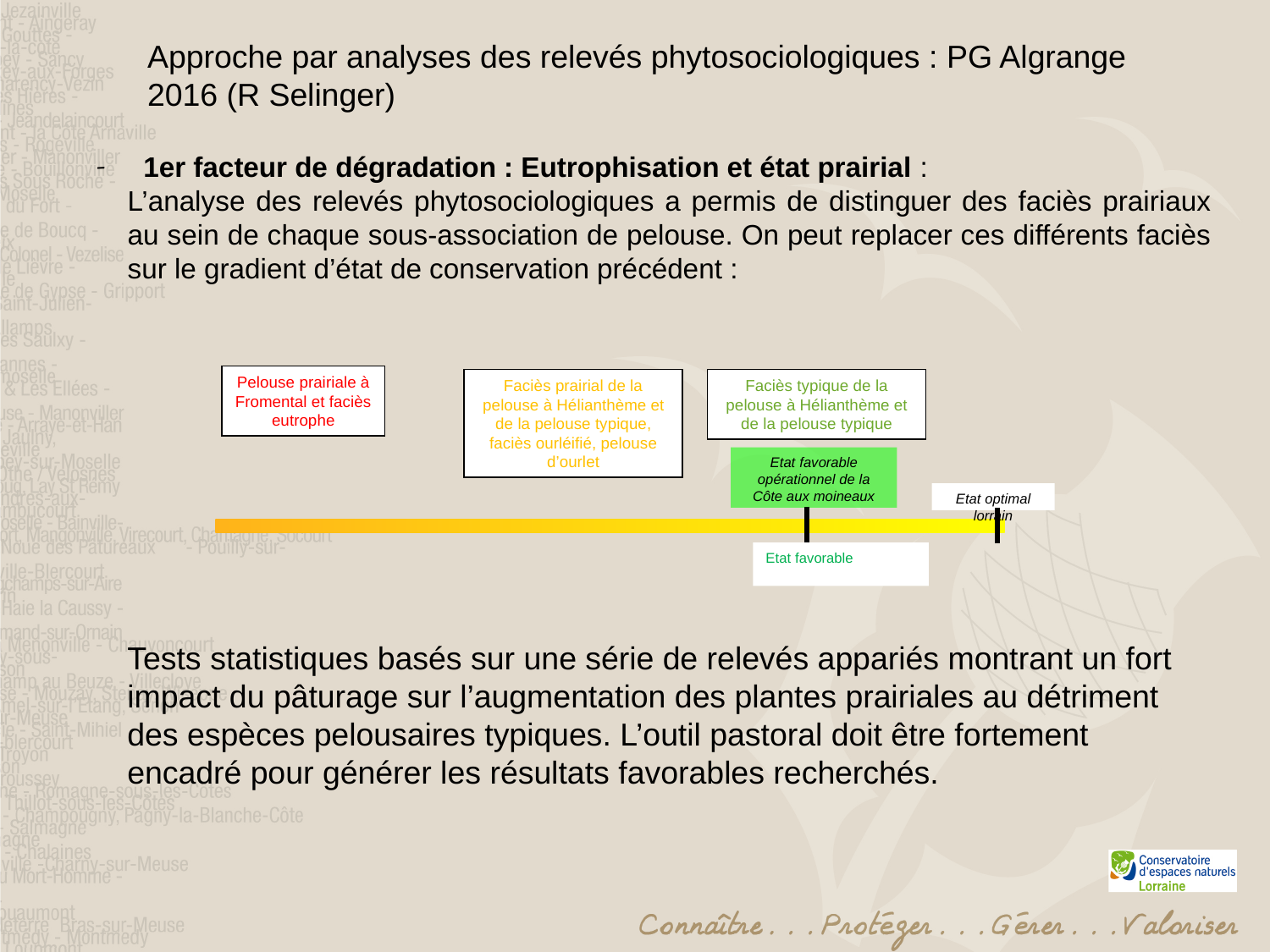

Approche par analyses des relevés phytosociologiques : PG Algrange 2016 (R Selinger)
1er facteur de dégradation : Eutrophisation et état prairial :
L’analyse des relevés phytosociologiques a permis de distinguer des faciès prairiaux au sein de chaque sous-association de pelouse. On peut replacer ces différents faciès sur le gradient d’état de conservation précédent :
Pelouse prairiale à Fromental et faciès eutrophe
Faciès prairial de la pelouse à Hélianthème et de la pelouse typique, faciès ourléifié, pelouse d’ourlet
Faciès typique de la pelouse à Hélianthème et de la pelouse typique
Etat favorable opérationnel de la Côte aux moineaux
Etat optimal lorrain

Etat favorable
Tests statistiques basés sur une série de relevés appariés montrant un fort impact du pâturage sur l’augmentation des plantes prairiales au détriment des espèces pelousaires typiques. L’outil pastoral doit être fortement encadré pour générer les résultats favorables recherchés.